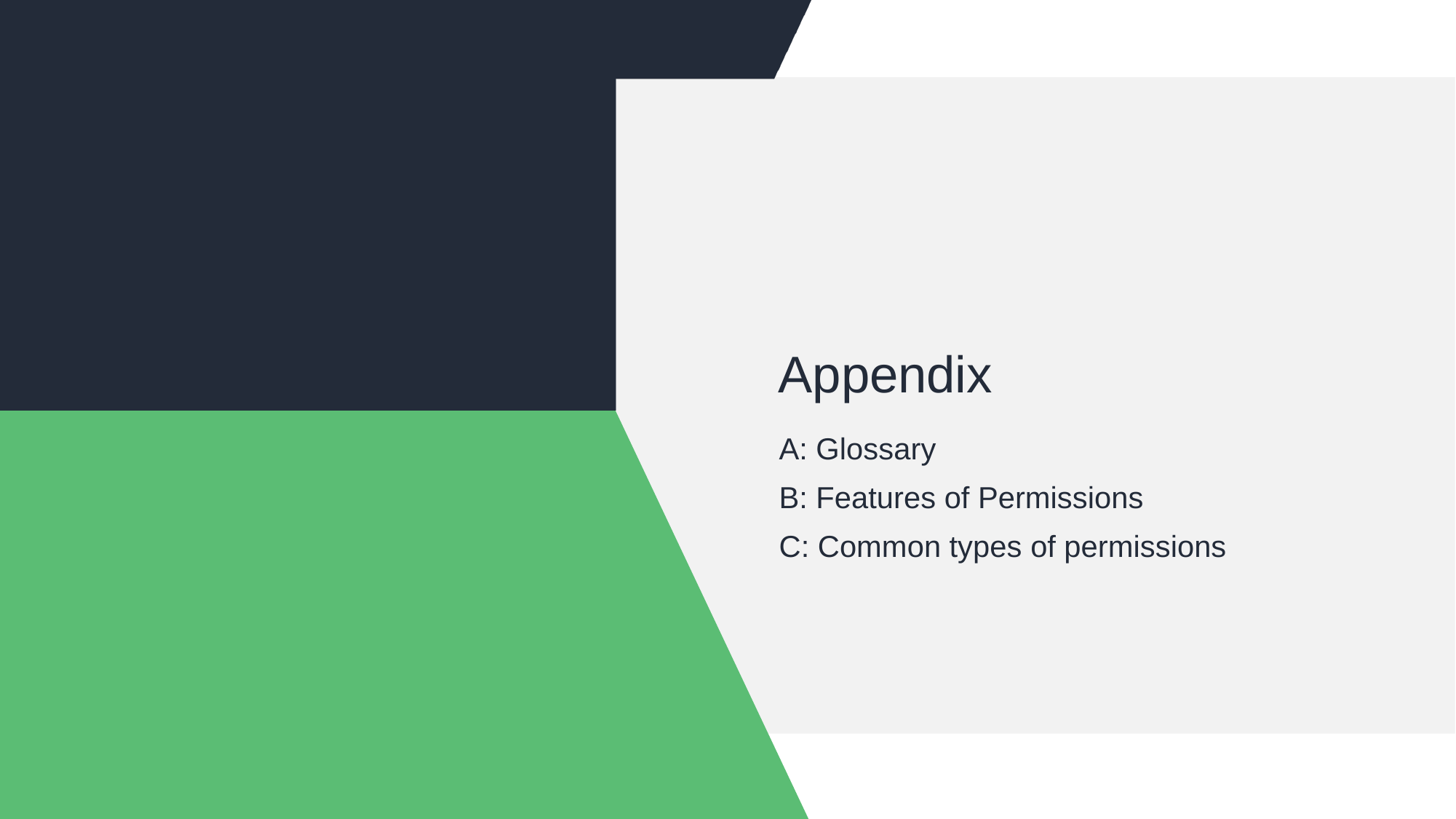

# Appendix
A: Glossary
B: Features of Permissions
C: Common types of permissions